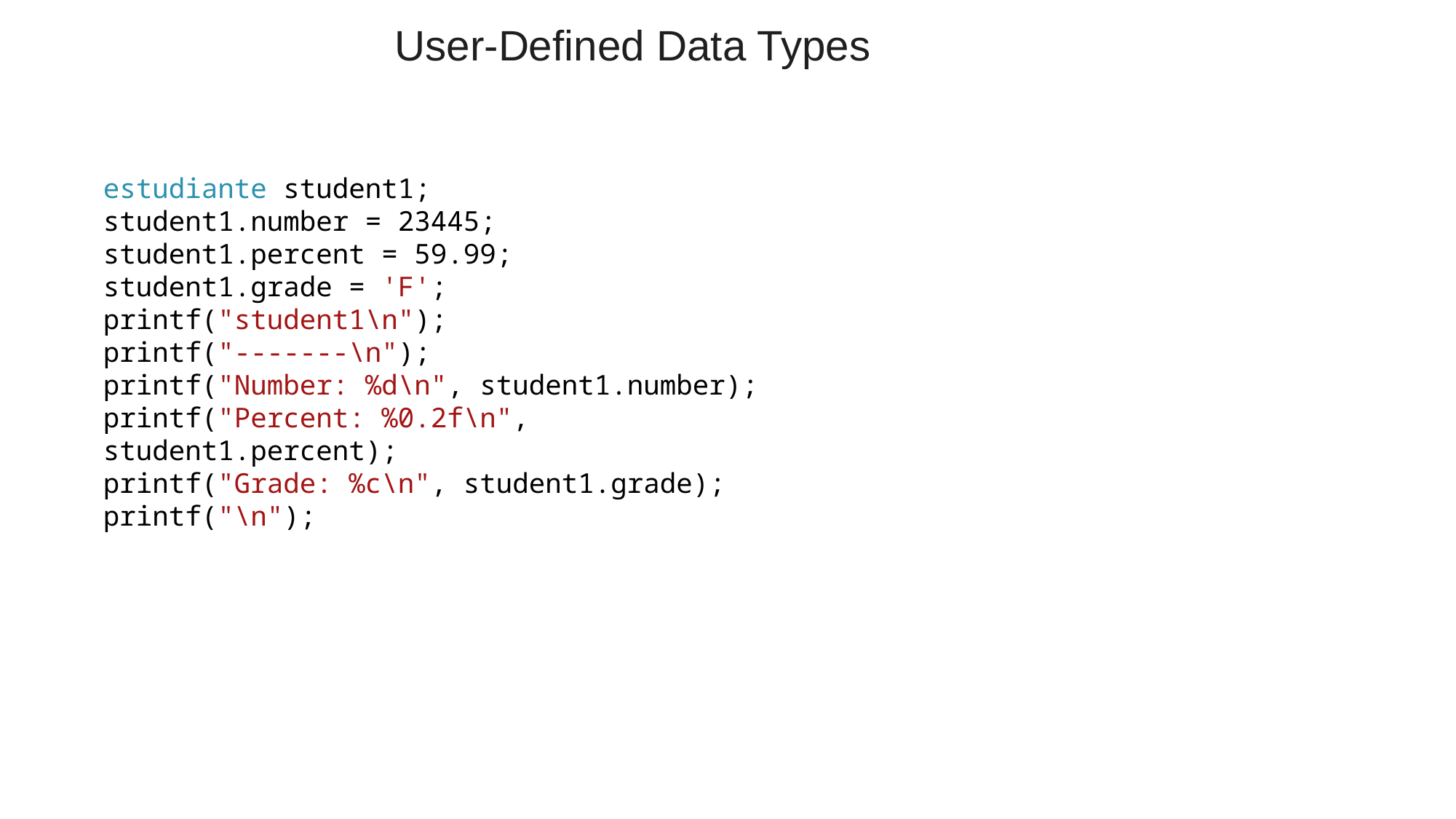

User-Defined Data Types

estudiante student1;
student1.number = 23445;
student1.percent = 59.99;
student1.grade = 'F';
printf("student1\n");
printf("-------\n");
printf("Number: %d\n", student1.number);
printf("Percent: %0.2f\n", student1.percent);
printf("Grade: %c\n", student1.grade);
printf("\n");